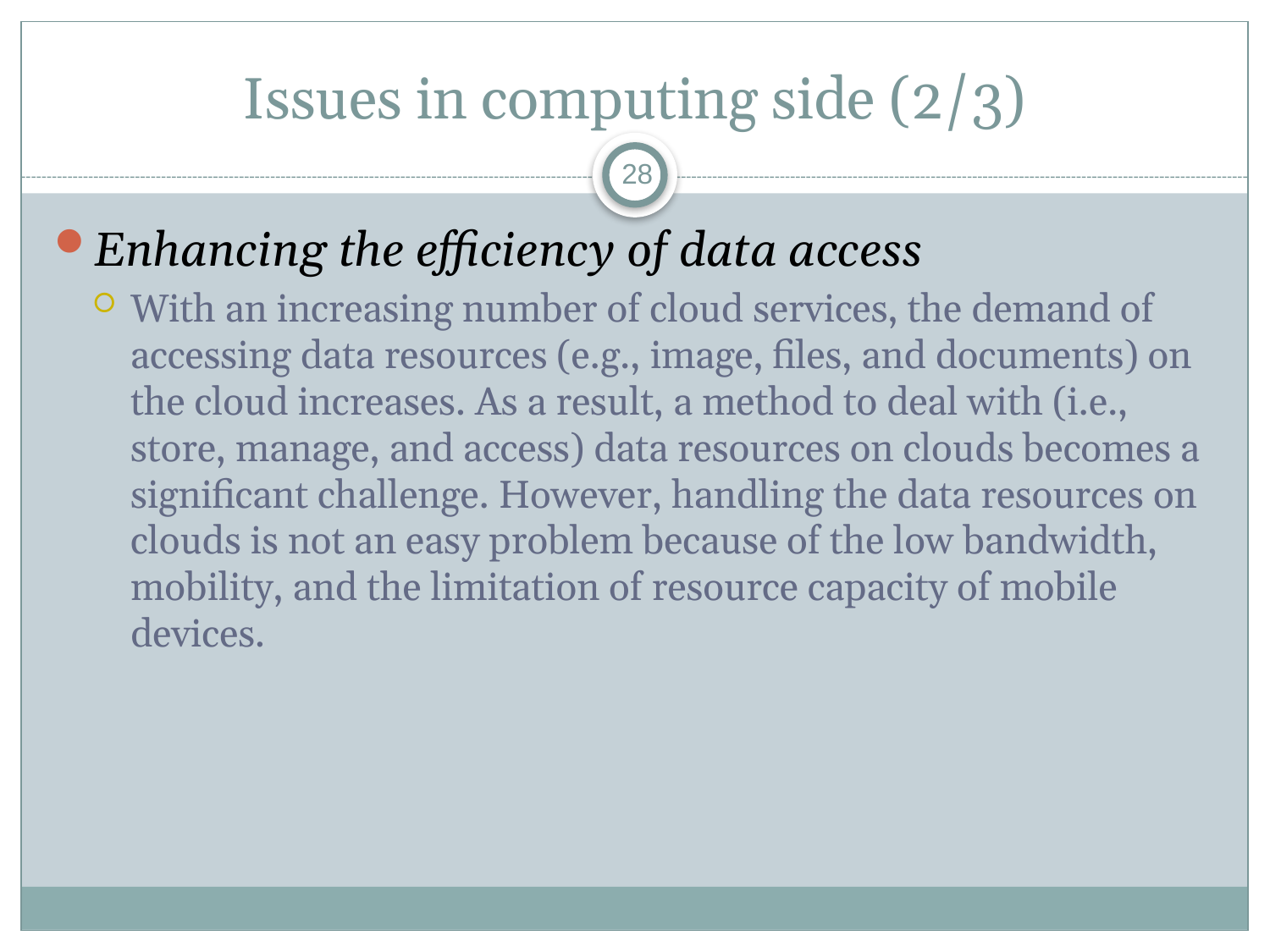

# Issues in computing side (2/3)
28
Enhancing the efficiency of data access
With an increasing number of cloud services, the demand of accessing data resources (e.g., image, files, and documents) on the cloud increases. As a result, a method to deal with (i.e., store, manage, and access) data resources on clouds becomes a significant challenge. However, handling the data resources on clouds is not an easy problem because of the low bandwidth, mobility, and the limitation of resource capacity of mobile devices.